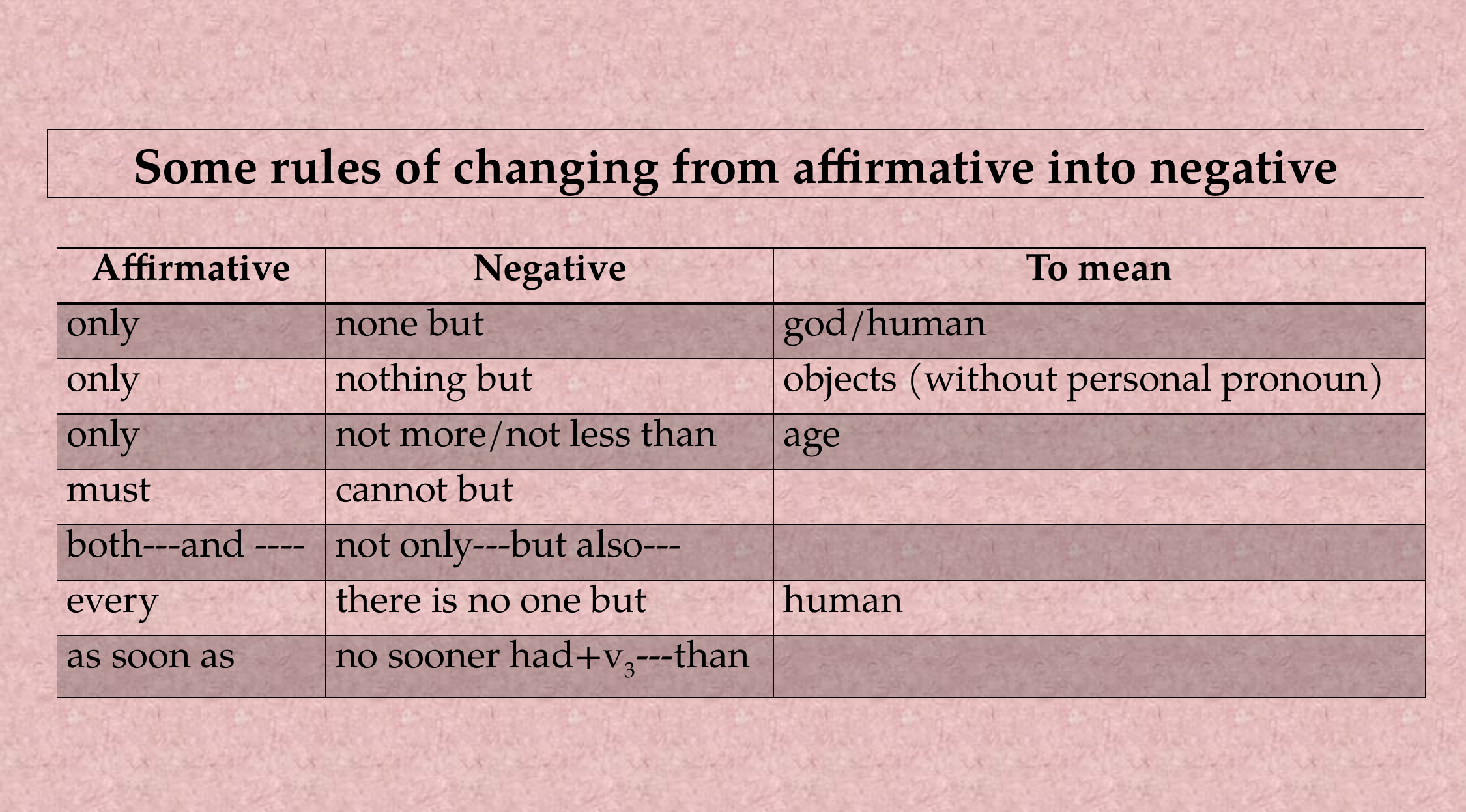

Some rules of changing from affirmative into negative
| Affirmative | Negative | To mean |
| --- | --- | --- |
| only | none but | god/human |
| only | nothing but | objects (without personal pronoun) |
| only | not more/not less than | age |
| must | cannot but |  |
| both---and ---- | not only---but also--- |  |
| every | there is no one but | human |
| as soon as | no sooner had+v3---than |  |